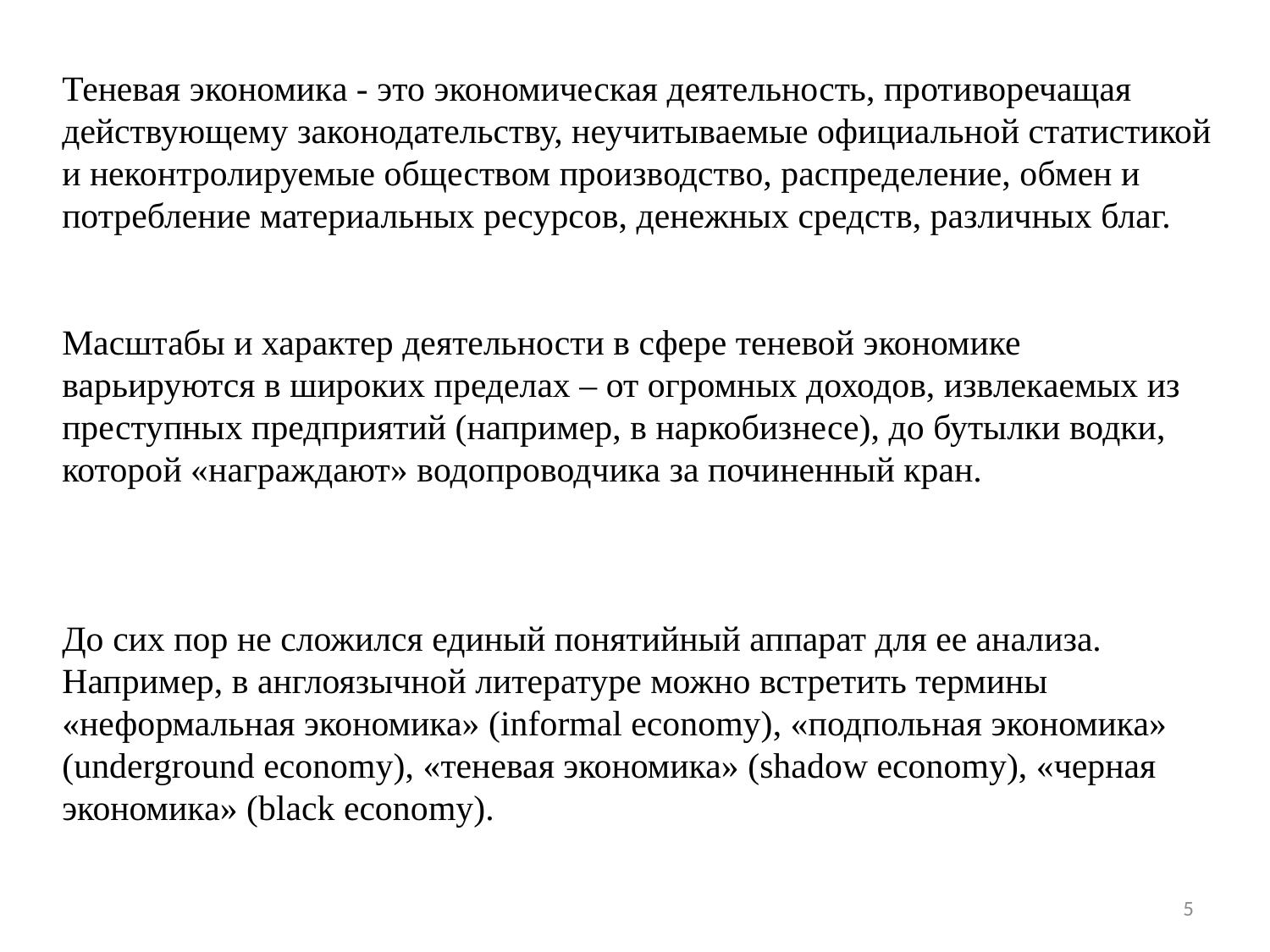

Теневая экономика - это экономическая деятельность, противоречащая действующему законодательству, неучитываемые официальной статистикой и неконтролируемые обществом производство, распределение, обмен и потребление материальных ресурсов, денежных средств, различных благ.

Масштабы и характер деятельности в сфере теневой экономике варьируются в широких пределах – от огромных доходов, извлекаемых из преступных предприятий (например, в наркобизнесе), до бутылки водки, которой «награждают» водопроводчика за починенный кран.

До сих пор не сложился единый понятийный аппарат для ее анализа. Например, в англоязычной литературе можно встретить термины «неформальная экономика» (informal economy), «подпольная экономика» (underground economy), «теневая экономика» (shadow economy), «черная экономика» (black economy).
5